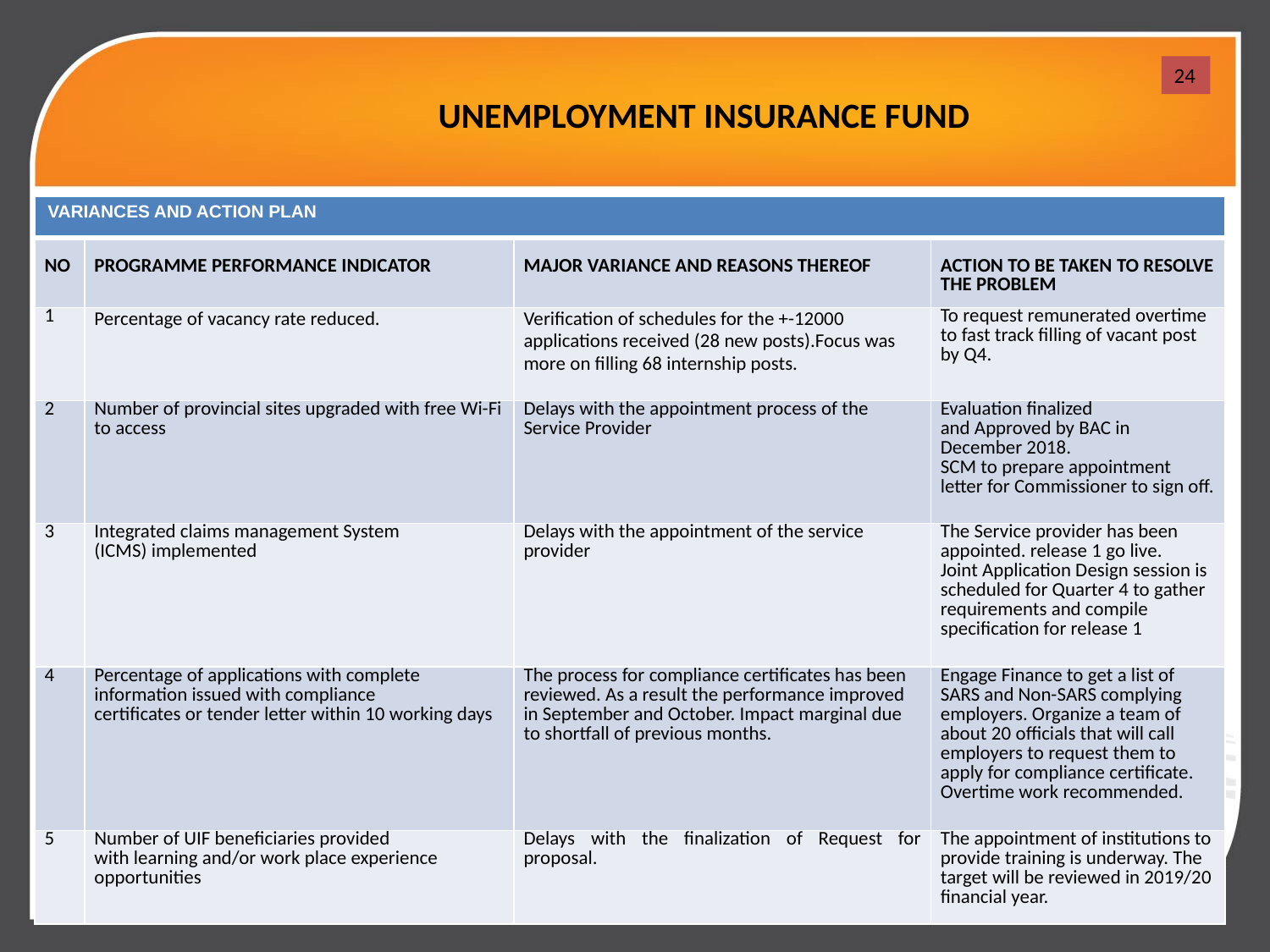

24
# UNEMPLOYMENT INSURANCE FUND
| VARIANCES AND ACTION PLAN |  |  |  |
| --- | --- | --- | --- |
| NO | PROGRAMME PERFORMANCE INDICATOR | MAJOR VARIANCE AND REASONS THEREOF | ACTION TO BE TAKEN TO RESOLVE THE PROBLEM |
| 1 | Percentage of vacancy rate reduced. | Verification of schedules for the +-12000 applications received (28 new posts).Focus was more on filling 68 internship posts. | To request remunerated overtime to fast track filling of vacant post by Q4. |
| 2 | Number of provincial sites upgraded with free Wi-Fi to access | Delays with the appointment process of the Service Provider | Evaluation finalized and Approved by BAC in December 2018. SCM to prepare appointment letter for Commissioner to sign off. |
| 3 | Integrated claims management System (ICMS) implemented | Delays with the appointment of the service provider | The Service provider has been appointed. release 1 go live. Joint Application Design session is scheduled for Quarter 4 to gather requirements and compile specification for release 1 |
| 4 | Percentage of applications with complete information issued with compliance certificates or tender letter within 10 working days | The process for compliance certificates has been reviewed. As a result the performance improved in September and October. Impact marginal due to shortfall of previous months. | Engage Finance to get a list of SARS and Non-SARS complying employers. Organize a team of about 20 officials that will call employers to request them to apply for compliance certificate. Overtime work recommended. |
| 5 | Number of UIF beneficiaries provided with learning and/or work place experience opportunities | Delays with the finalization of Request for proposal. | The appointment of institutions to provide training is underway. The target will be reviewed in 2019/20 financial year. |
24